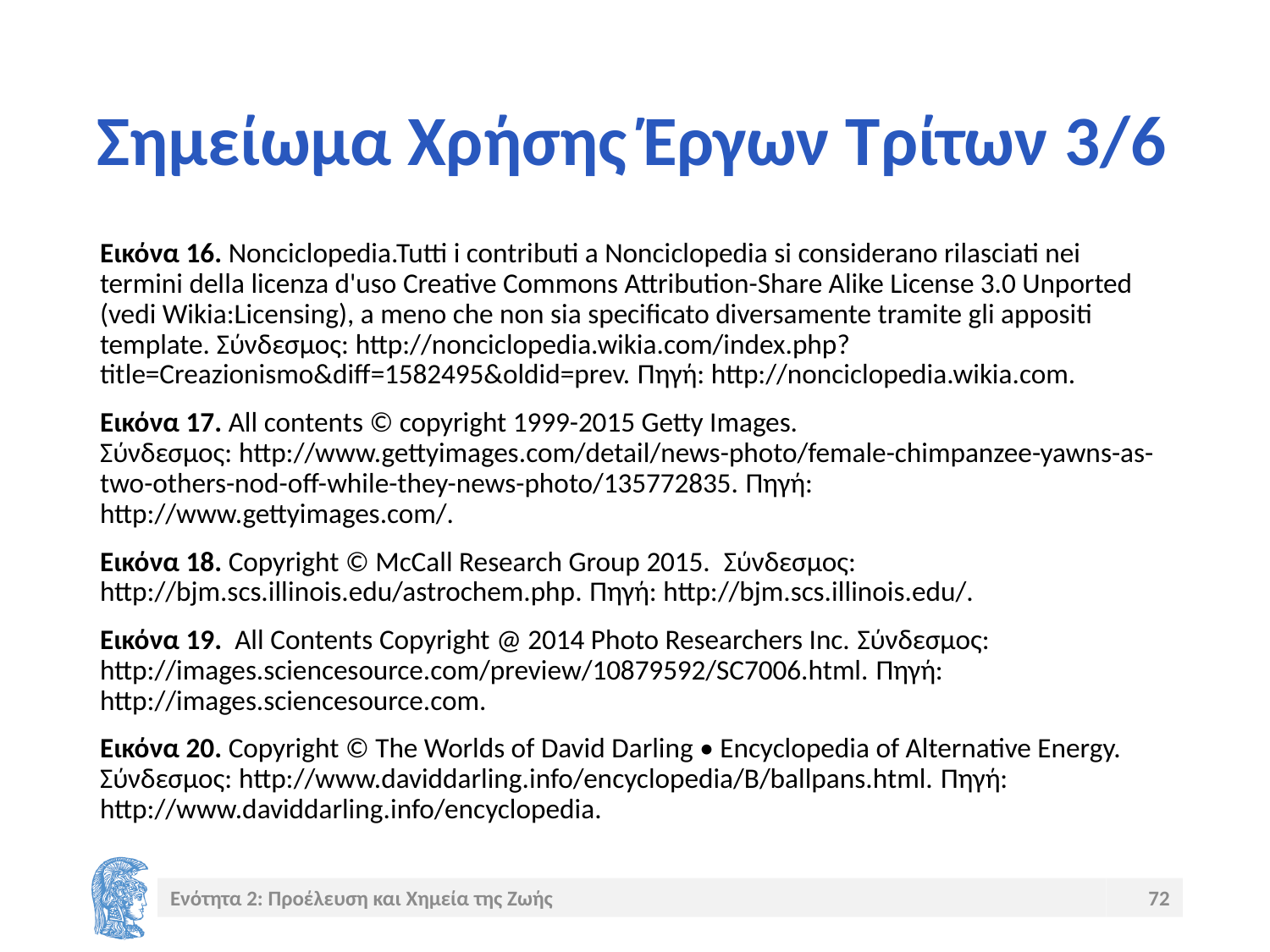

# Σημείωμα Χρήσης Έργων Τρίτων 3/6
Εικόνα 16. Nonciclopedia.Tutti i contributi a Nonciclopedia si considerano rilasciati nei termini della licenza d'uso Creative Commons Attribution-Share Alike License 3.0 Unported (vedi Wikia:Licensing), a meno che non sia specificato diversamente tramite gli appositi template. Σύνδεσμος: http://nonciclopedia.wikia.com/index.php?title=Creazionismo&diff=1582495&oldid=prev. Πηγή: http://nonciclopedia.wikia.com.
Εικόνα 17. All contents © copyright 1999-2015 Getty Images. Σύνδεσμος: http://www.gettyimages.com/detail/news-photo/female-chimpanzee-yawns-as-two-others-nod-off-while-they-news-photo/135772835. Πηγή: http://www.gettyimages.com/.
Εικόνα 18. Copyright © McCall Research Group 2015.  Σύνδεσμος: http://bjm.scs.illinois.edu/astrochem.php. Πηγή: http://bjm.scs.illinois.edu/.
Εικόνα 19.  All Contents Copyright @ 2014 Photo Researchers Inc. Σύνδεσμος: http://images.sciencesource.com/preview/10879592/SC7006.html. Πηγή: http://images.sciencesource.com.
Εικόνα 20. Copyright © The Worlds of David Darling • Encyclopedia of Alternative Energy. Σύνδεσμος: http://www.daviddarling.info/encyclopedia/B/ballpans.html. Πηγή: http://www.daviddarling.info/encyclopedia.

Ενότητα 2: Προέλευση και Χημεία της Ζωής
72